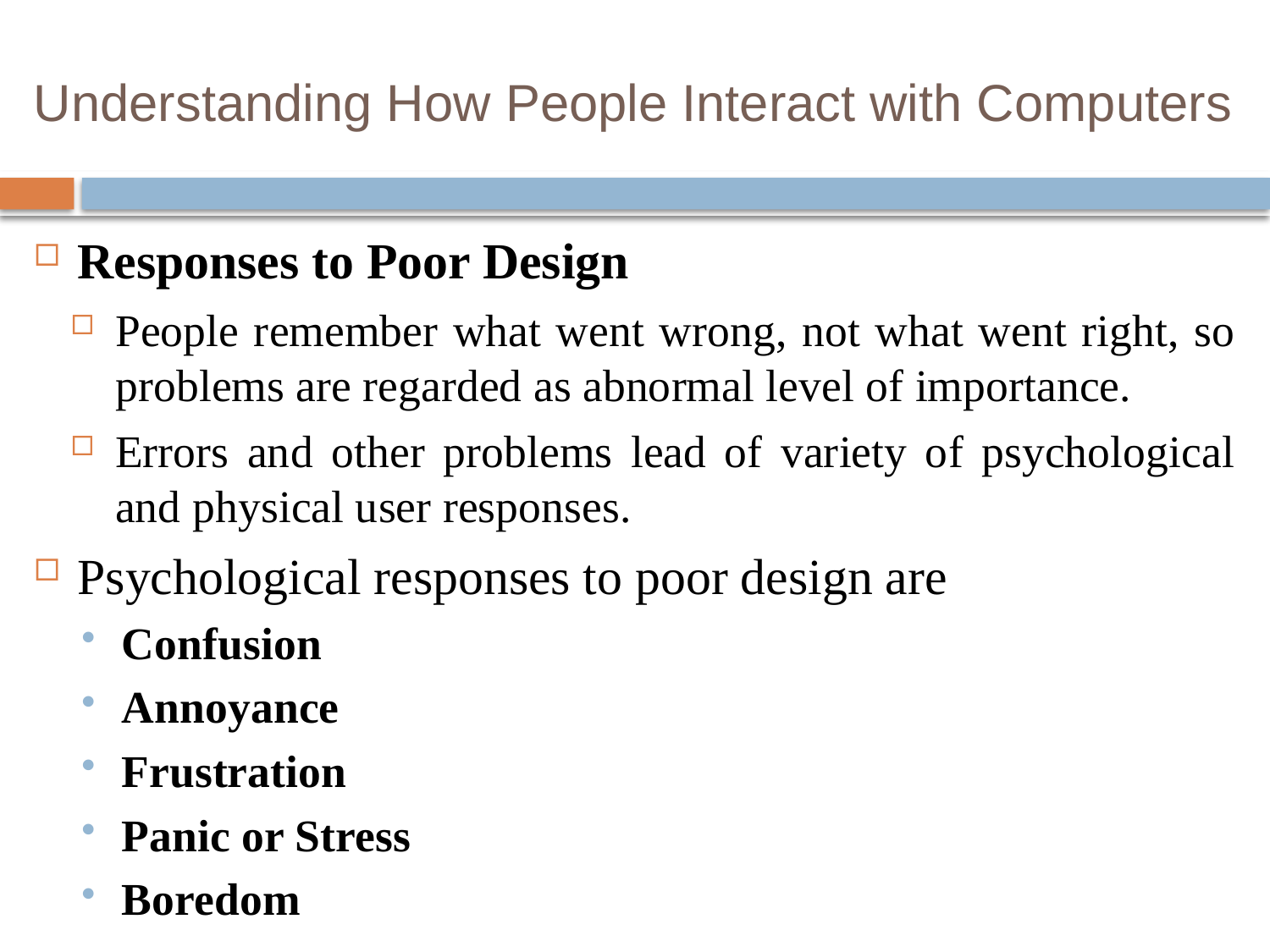

# Understanding How People Interact with Computers
Responses to Poor Design
People remember what went wrong, not what went right, so problems are regarded as abnormal level of importance.
Errors and other problems lead of variety of psychological and physical user responses.
Psychological responses to poor design are
Confusion
Annoyance
Frustration
Panic or Stress
Boredom